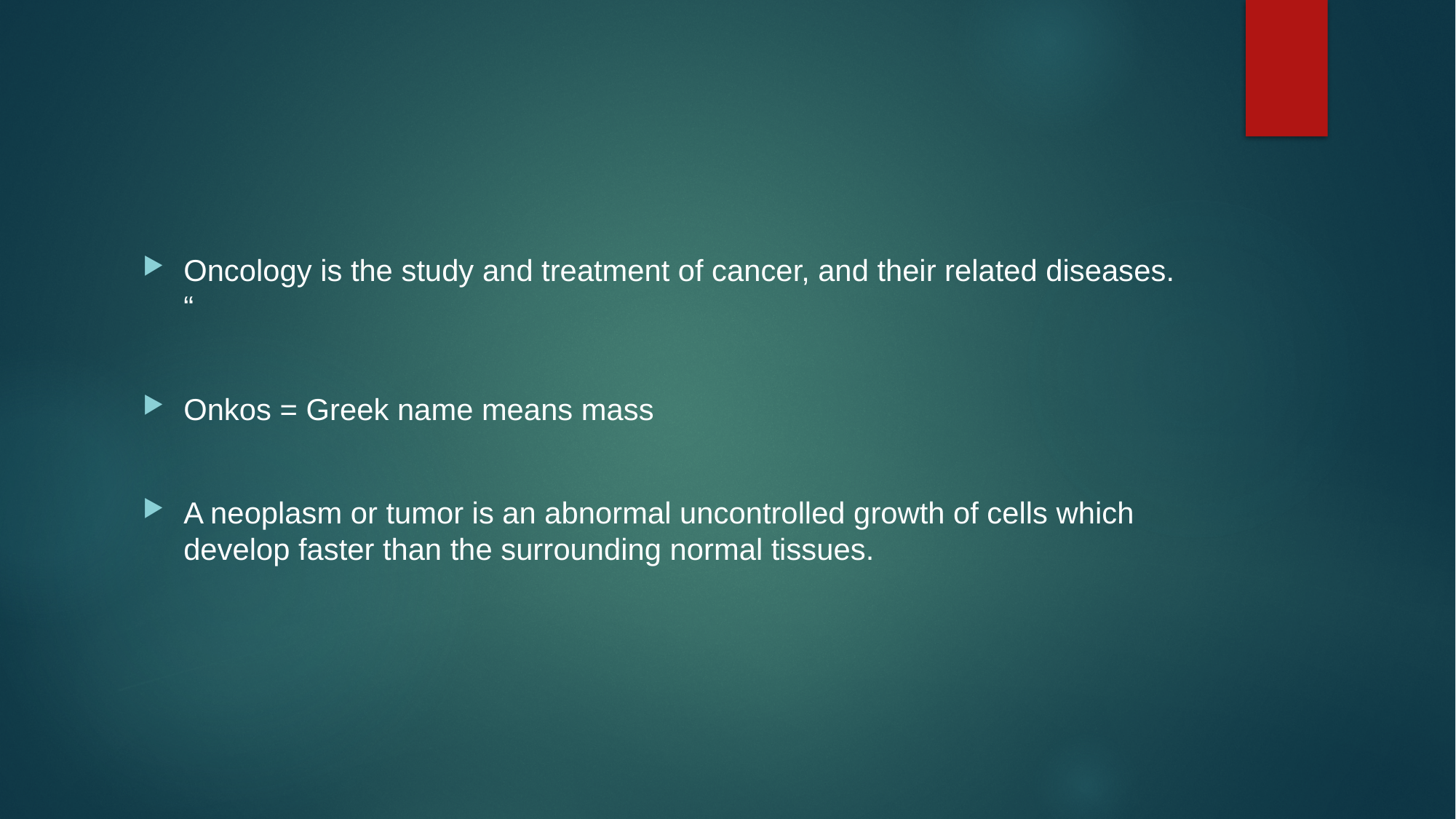

#
Oncology is the study and treatment of cancer, and their related diseases. “

Onkos = Greek name means mass

A neoplasm or tumor is an abnormal uncontrolled growth of cells which develop faster than the surrounding normal tissues.